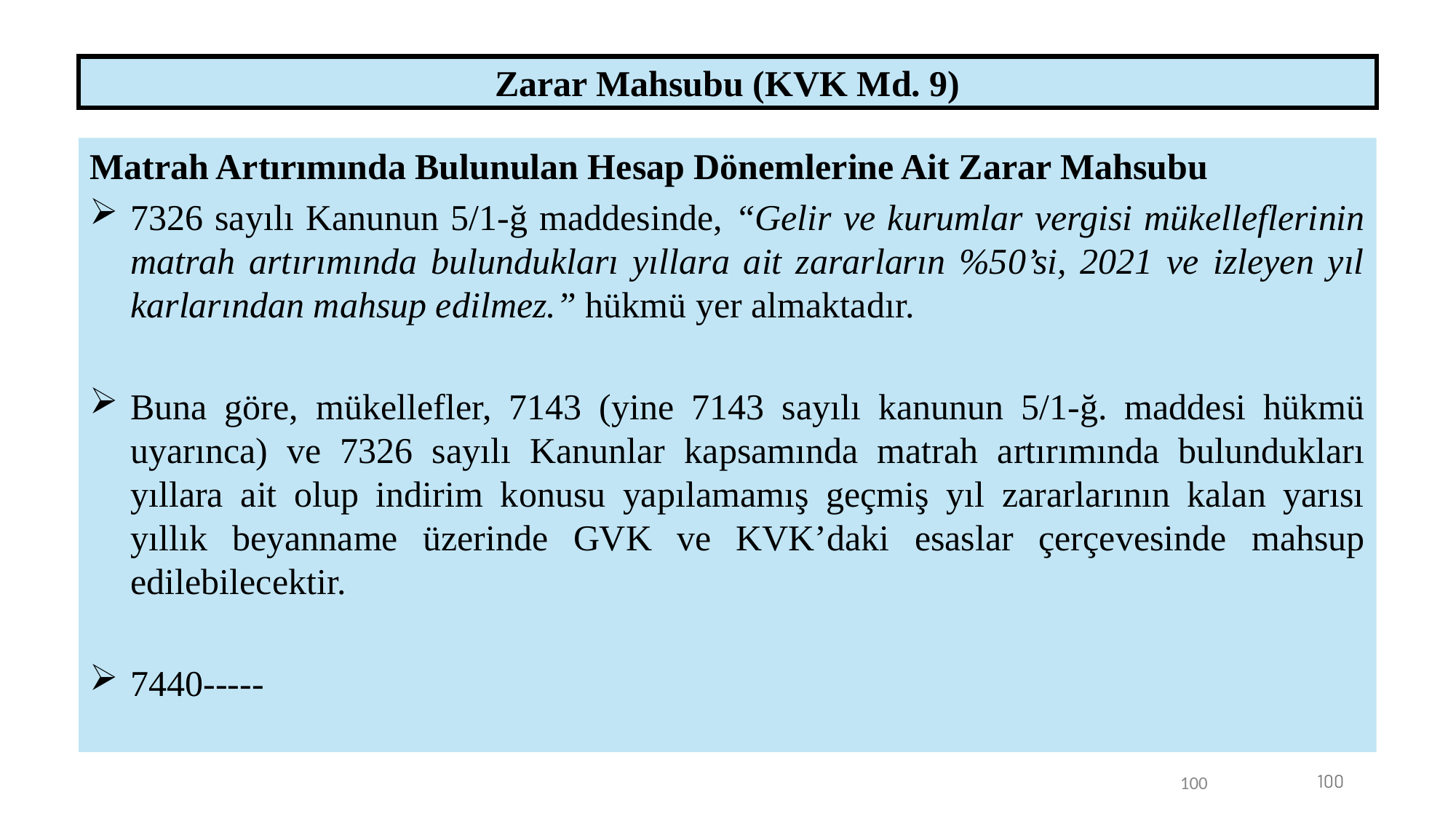

Zarar Mahsubu (KVK Md. 9)
Matrah Artırımında Bulunulan Hesap Dönemlerine Ait Zarar Mahsubu
7326 sayılı Kanunun 5/1-ğ maddesinde, “Gelir ve kurumlar vergisi mükelleflerinin matrah artırımında bulundukları yıllara ait zararların %50’si, 2021 ve izleyen yıl karlarından mahsup edilmez.” hükmü yer almaktadır.

Buna göre, mükellefler, 7143 (yine 7143 sayılı kanunun 5/1-ğ. maddesi hükmü uyarınca) ve 7326 sayılı Kanunlar kapsamında matrah artırımında bulundukları yıllara ait olup indirim konusu yapılamamış geçmiş yıl zararlarının kalan yarısı yıllık beyanname üzerinde GVK ve KVK’daki esaslar çerçevesinde mahsup edilebilecektir.

7440-----
100
100